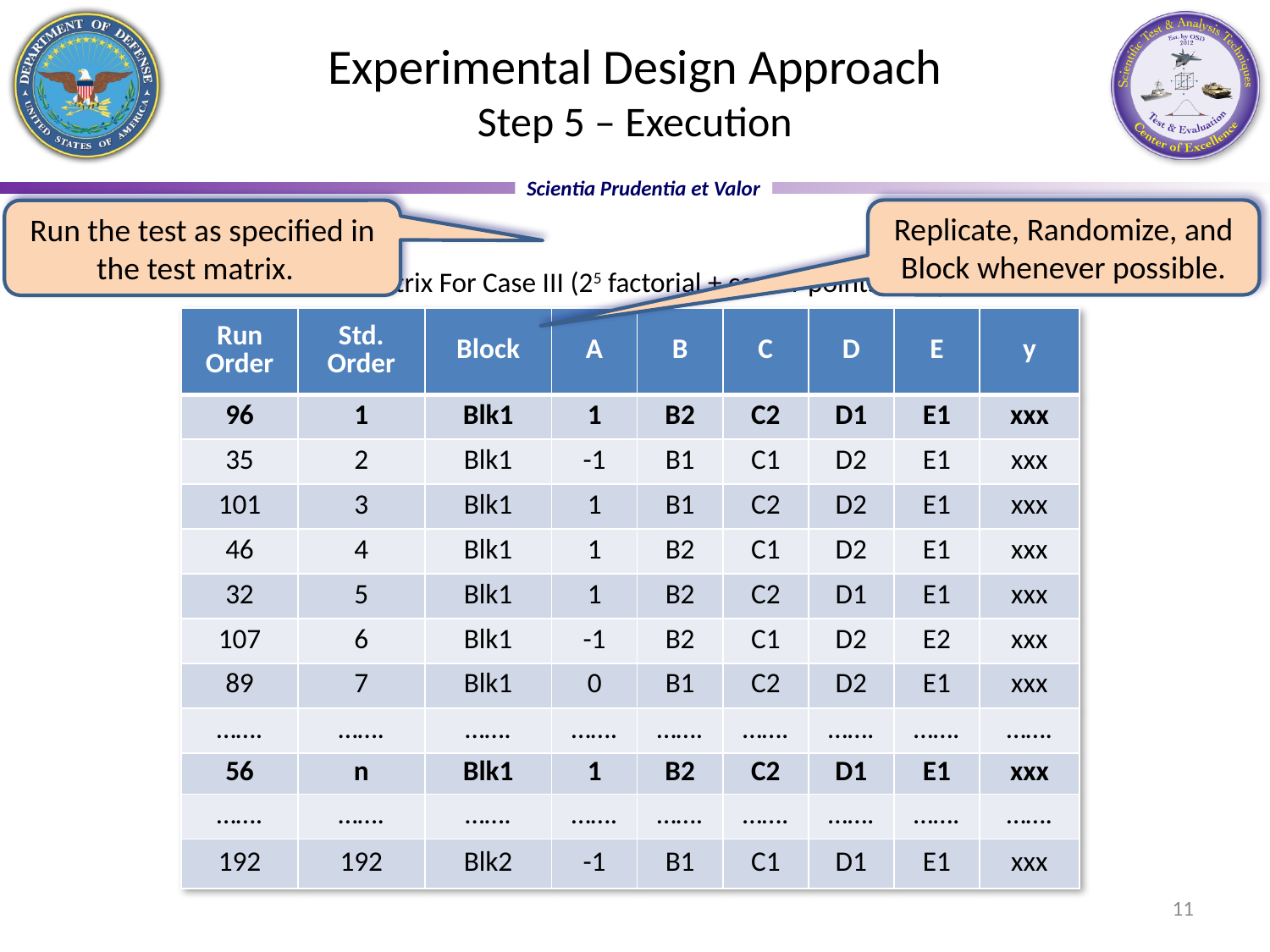

# Experimental Design Approach Step 5 – Execution
Replicate, Randomize, and Block whenever possible.
Run the test as specified in the test matrix.
Partial Test Matrix For Case III (25 factorial + center points; 4 replicates)

| Run Order | Std. Order | Block | A | B | C | D | E | y |
| --- | --- | --- | --- | --- | --- | --- | --- | --- |
| 96 | 1 | Blk1 | 1 | B2 | C2 | D1 | E1 | xxx |
| 35 | 2 | Blk1 | -1 | B1 | C1 | D2 | E1 | xxx |
| 101 | 3 | Blk1 | 1 | B1 | C2 | D2 | E1 | xxx |
| 46 | 4 | Blk1 | 1 | B2 | C1 | D2 | E1 | xxx |
| 32 | 5 | Blk1 | 1 | B2 | C2 | D1 | E1 | xxx |
| 107 | 6 | Blk1 | -1 | B2 | C1 | D2 | E2 | xxx |
| 89 | 7 | Blk1 | 0 | B1 | C2 | D2 | E1 | xxx |
| ……. | ……. | ……. | ……. | ……. | ……. | ……. | ……. | ……. |
| 56 | n | Blk1 | 1 | B2 | C2 | D1 | E1 | xxx |
| ……. | ……. | ……. | ……. | ……. | ……. | ……. | ……. | ……. |
| 192 | 192 | Blk2 | -1 | B1 | C1 | D1 | E1 | xxx |
11